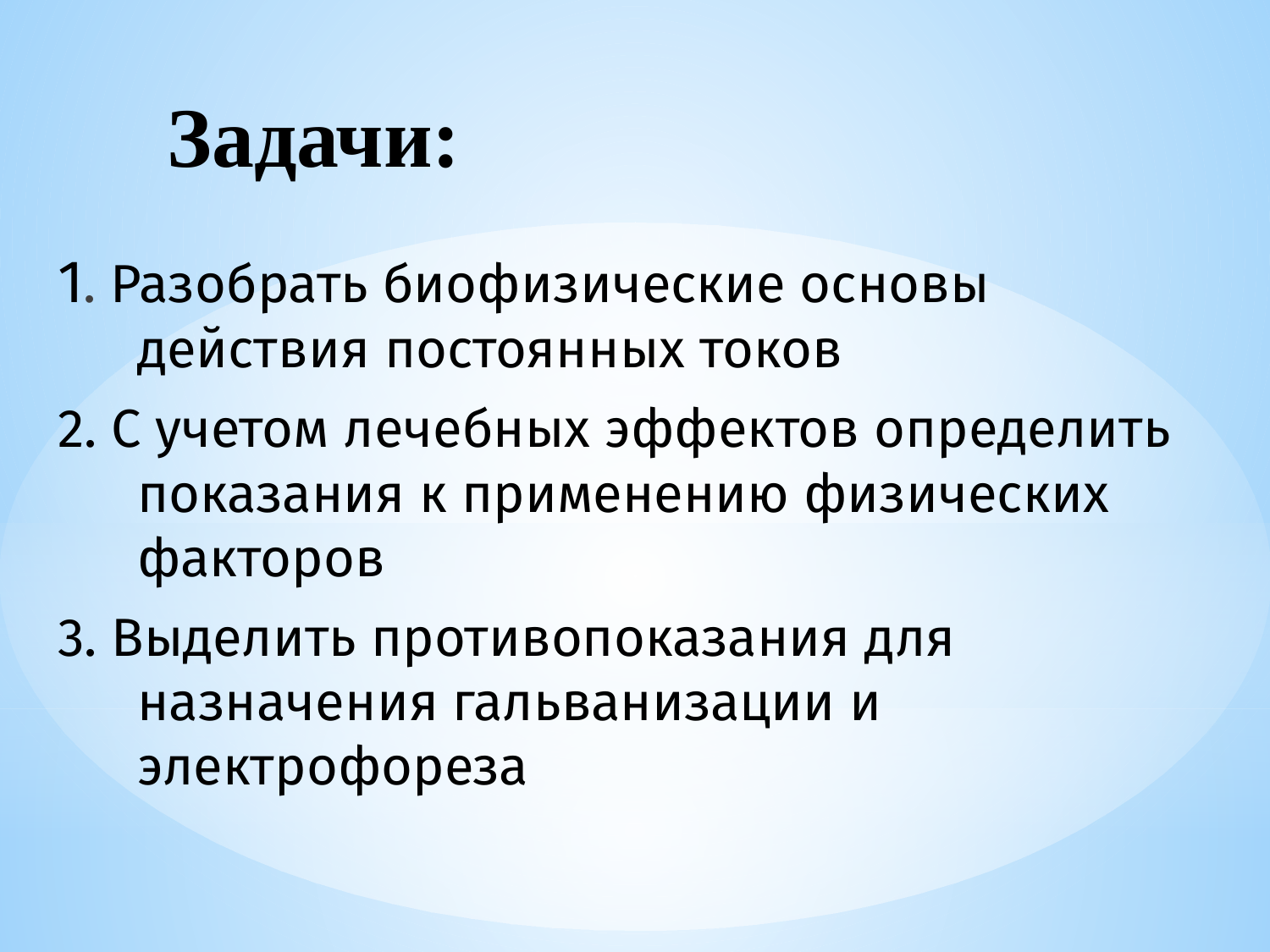

# Задачи:
1. Разобрать биофизические основы действия постоянных токов
2. С учетом лечебных эффектов определить показания к применению физических факторов
3. Выделить противопоказания для назначения гальванизации и электрофореза